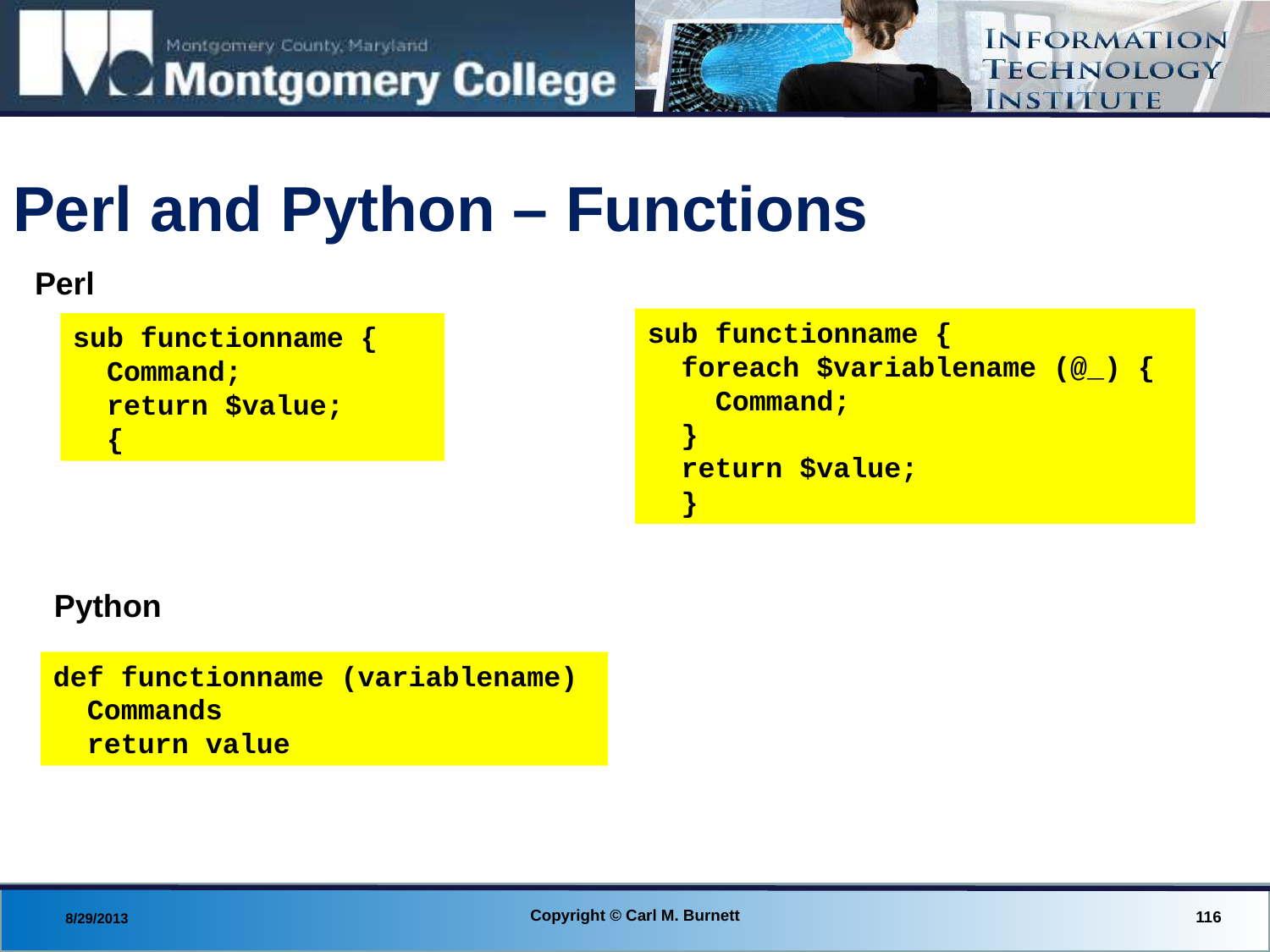

# Perl and Python – Functions
Perl
sub functionname {
  foreach $variablename (@_) {
    Command;
  }
  return $value;
  }
sub functionname {
  Command;
  return $value;
  {
Python
def functionname (variablename)
  Commands
  return value
Copyright © Carl M. Burnett
116
8/29/2013